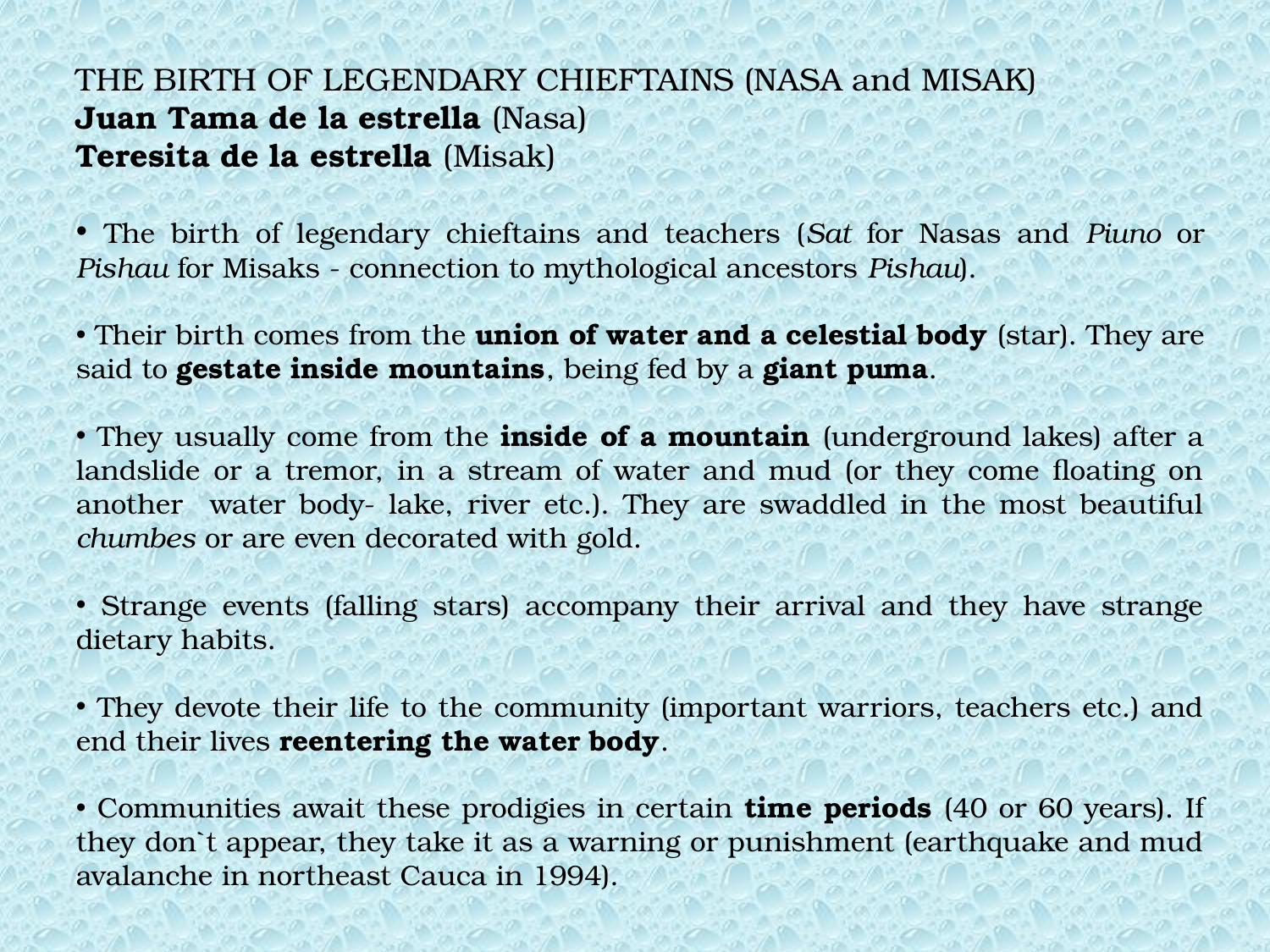

THE BIRTH OF LEGENDARY CHIEFTAINS (NASA and MISAK)
Juan Tama de la estrella (Nasa)
Teresita de la estrella (Misak)

 The birth of legendary chieftains and teachers (Sat for Nasas and Piuno or Pishau for Misaks - connection to mythological ancestors Pishau).

 Their birth comes from the union of water and a celestial body (star). They are said to gestate inside mountains, being fed by a giant puma.

 They usually come from the inside of a mountain (underground lakes) after a landslide or a tremor, in a stream of water and mud (or they come floating on another  water body- lake, river etc.). They are swaddled in the most beautiful chumbes or are even decorated with gold.

 Strange events (falling stars) accompany their arrival and they have strange dietary habits.

 They devote their life to the community (important warriors, teachers etc.) and end their lives reentering the water body.

 Communities await these prodigies in certain time periods (40 or 60 years). If they don`t appear, they take it as a warning or punishment (earthquake and mud avalanche in northeast Cauca in 1994).